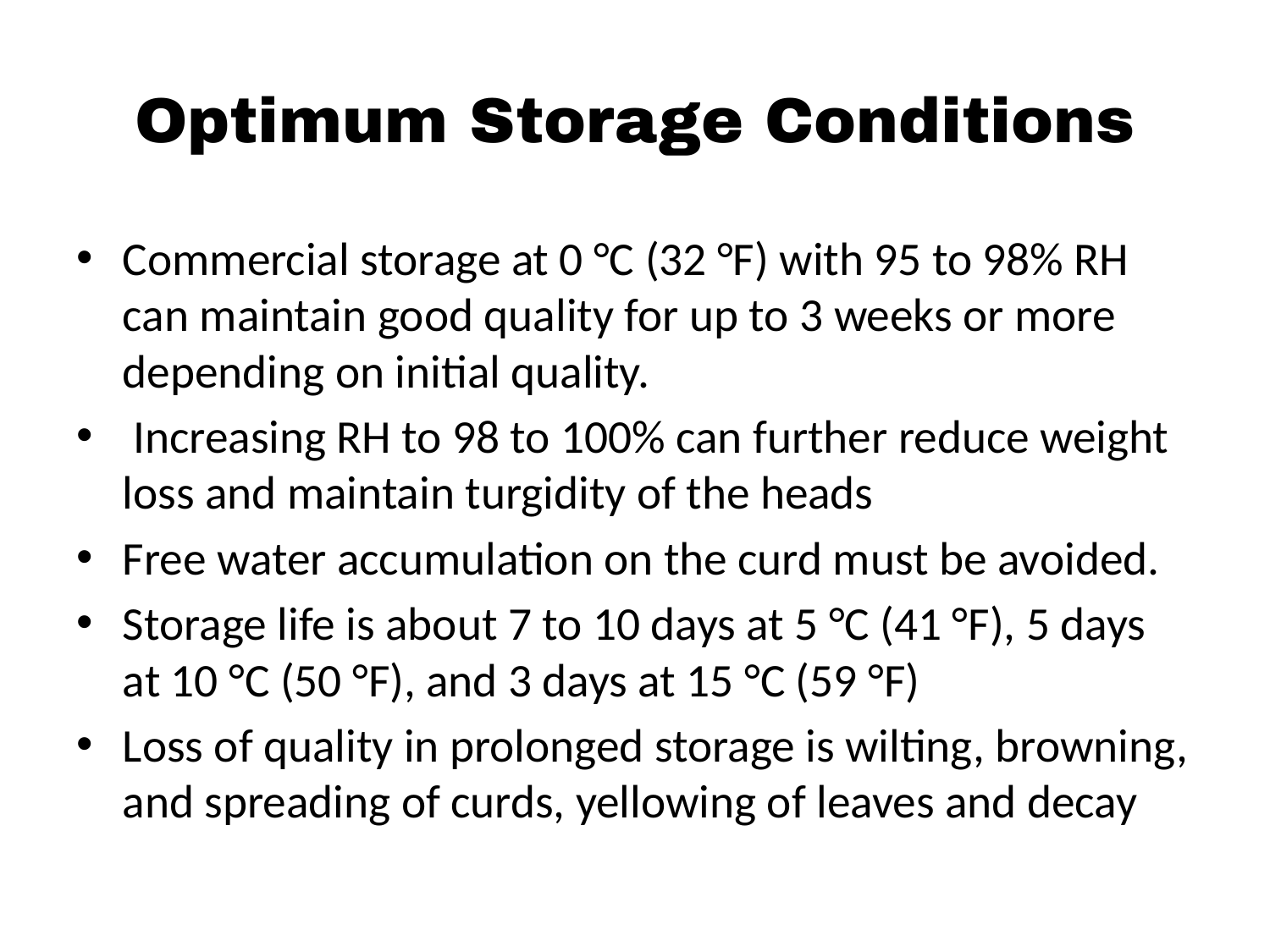

# Optimum Storage Conditions
Commercial storage at 0 °C (32 °F) with 95 to 98% RH can maintain good quality for up to 3 weeks or more depending on initial quality.
 Increasing RH to 98 to 100% can further reduce weight loss and maintain turgidity of the heads
Free water accumulation on the curd must be avoided.
Storage life is about 7 to 10 days at 5 °C (41 °F), 5 days at 10 °C (50 °F), and 3 days at 15 °C (59 °F)
Loss of quality in prolonged storage is wilting, browning, and spreading of curds, yellowing of leaves and decay